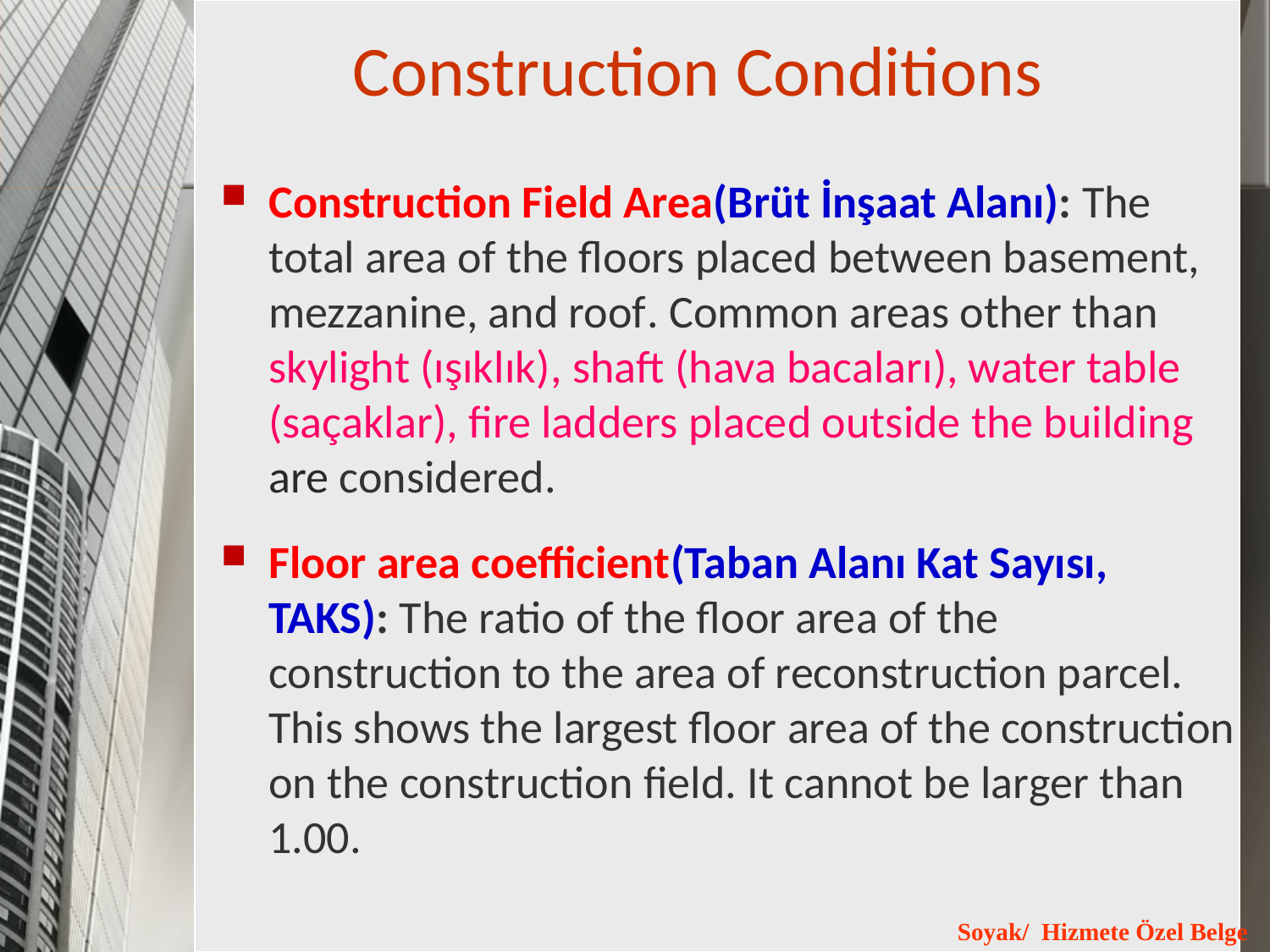

# Construction Conditions
Construction Field Area(Brüt İnşaat Alanı): The total area of the floors placed between basement, mezzanine, and roof. Common areas other than skylight (ışıklık), shaft (hava bacaları), water table (saçaklar), fire ladders placed outside the building are considered.
Floor area coefficient(Taban Alanı Kat Sayısı, TAKS): The ratio of the floor area of the construction to the area of reconstruction parcel. This shows the largest floor area of the construction on the construction field. It cannot be larger than 1.00.